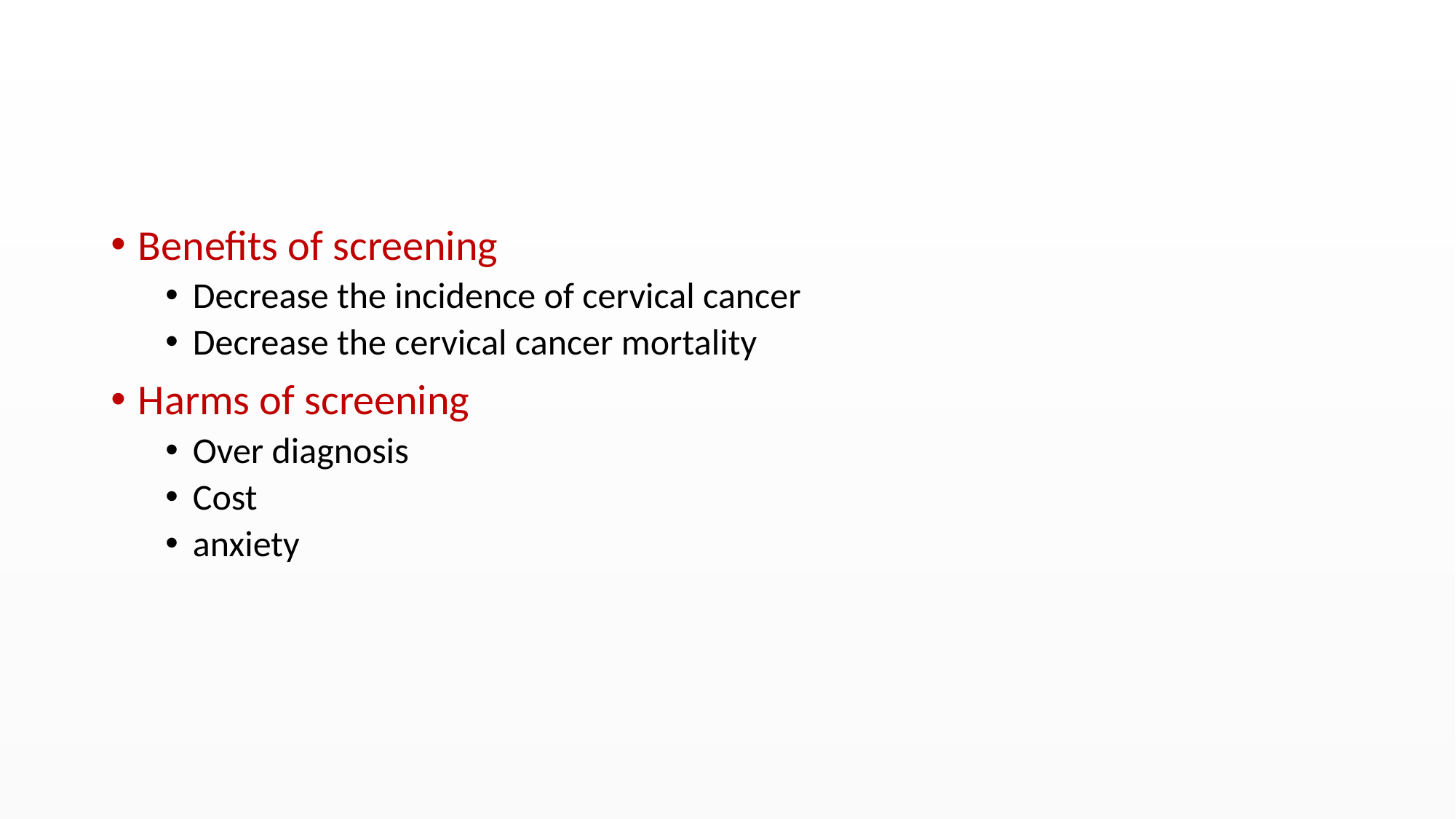

Benefits of screening
Decrease the incidence of cervical cancer
Decrease the cervical cancer mortality
Harms of screening
Over diagnosis
Cost
anxiety